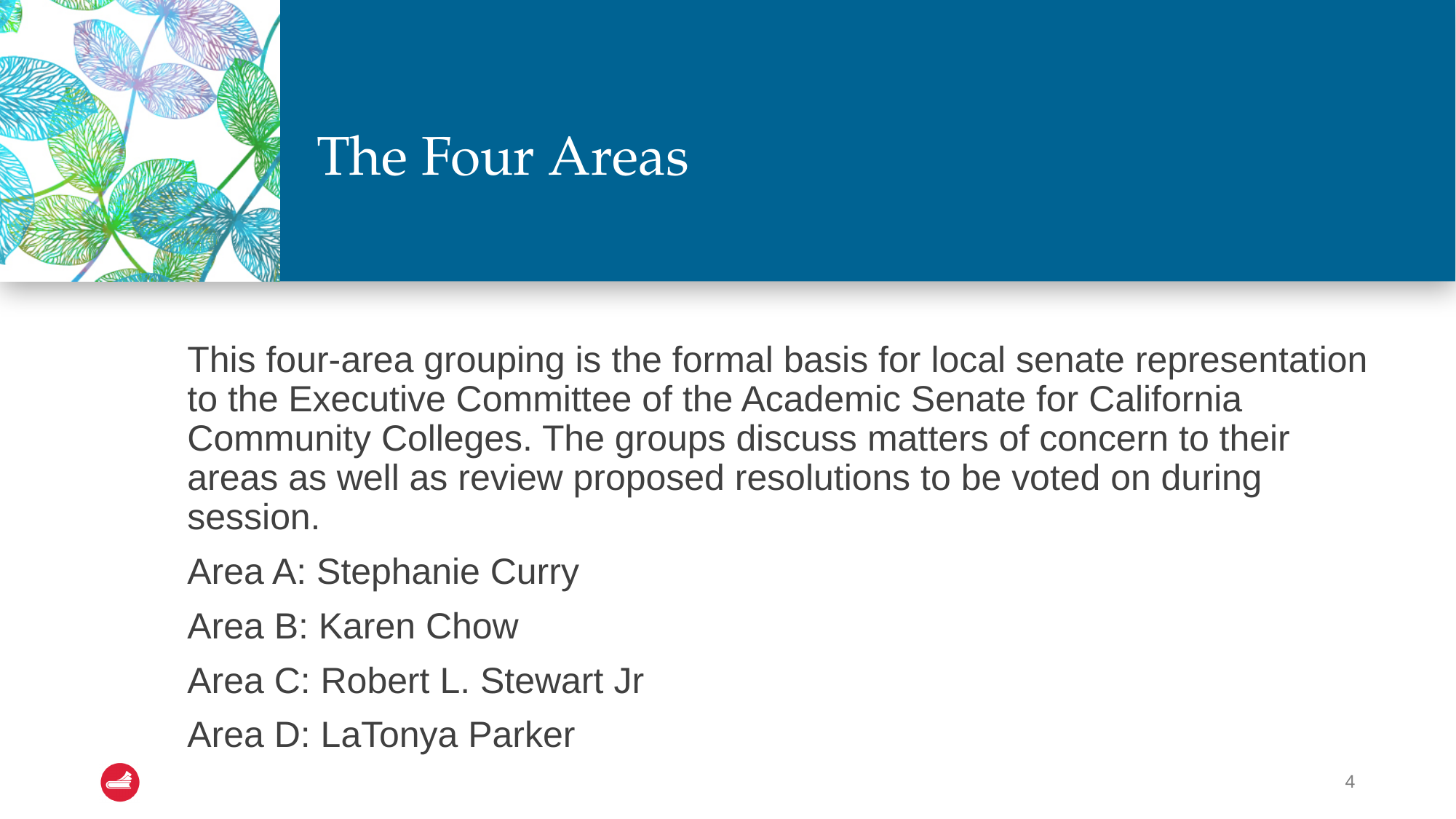

# The Four Areas
This four-area grouping is the formal basis for local senate representation to the Executive Committee of the Academic Senate for California Community Colleges. The groups discuss matters of concern to their areas as well as review proposed resolutions to be voted on during session.
Area A: Stephanie Curry
Area B: Karen Chow
Area C: Robert L. Stewart Jr
Area D: LaTonya Parker
4